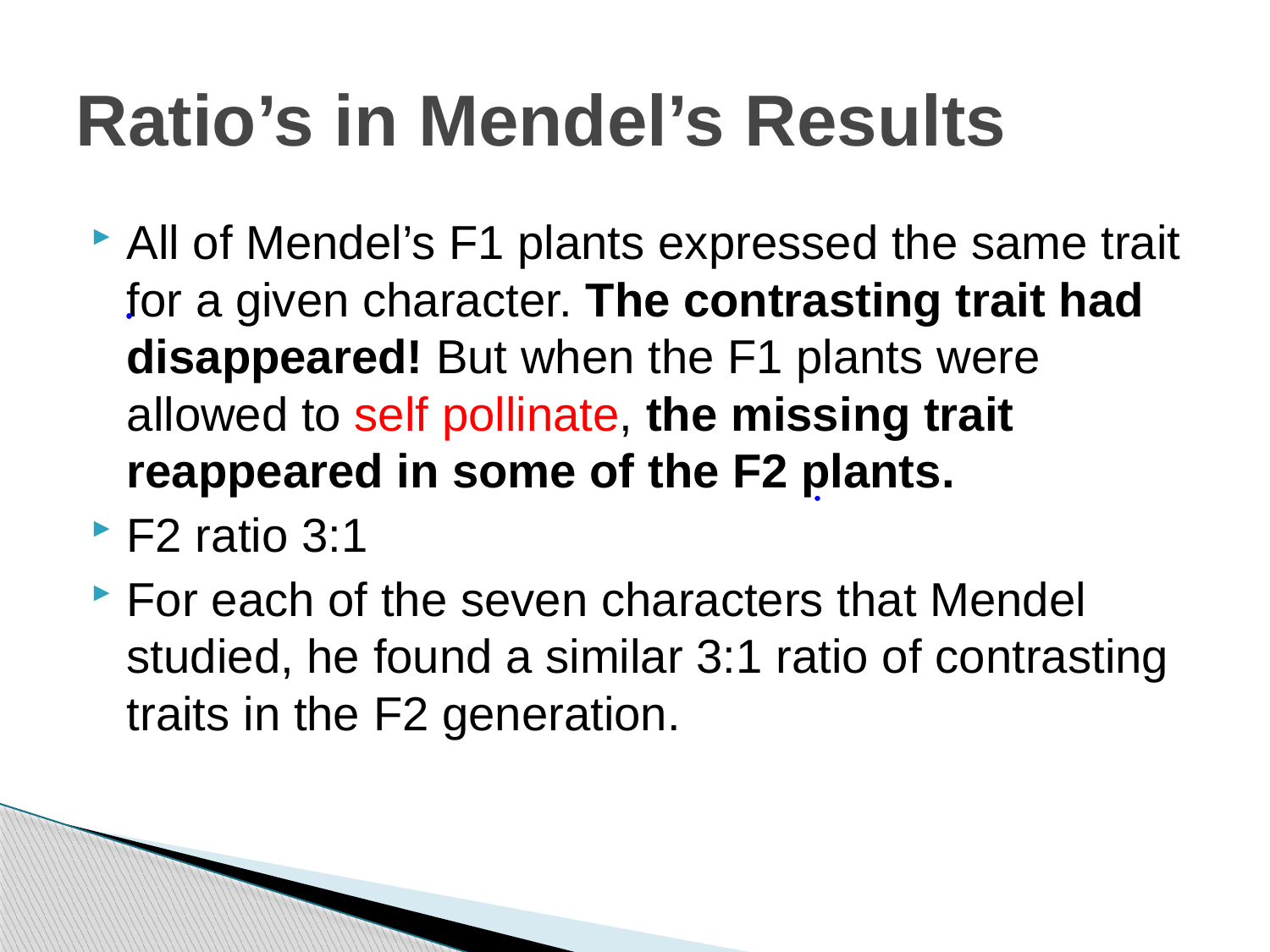

# Ratio’s in Mendel’s Results
All of Mendel’s F1 plants expressed the same trait for a given character. The contrasting trait had disappeared! But when the F1 plants were allowed to self pollinate, the missing trait reappeared in some of the F2 plants.
F2 ratio 3:1
For each of the seven characters that Mendel studied, he found a similar 3:1 ratio of contrasting traits in the F2 generation.